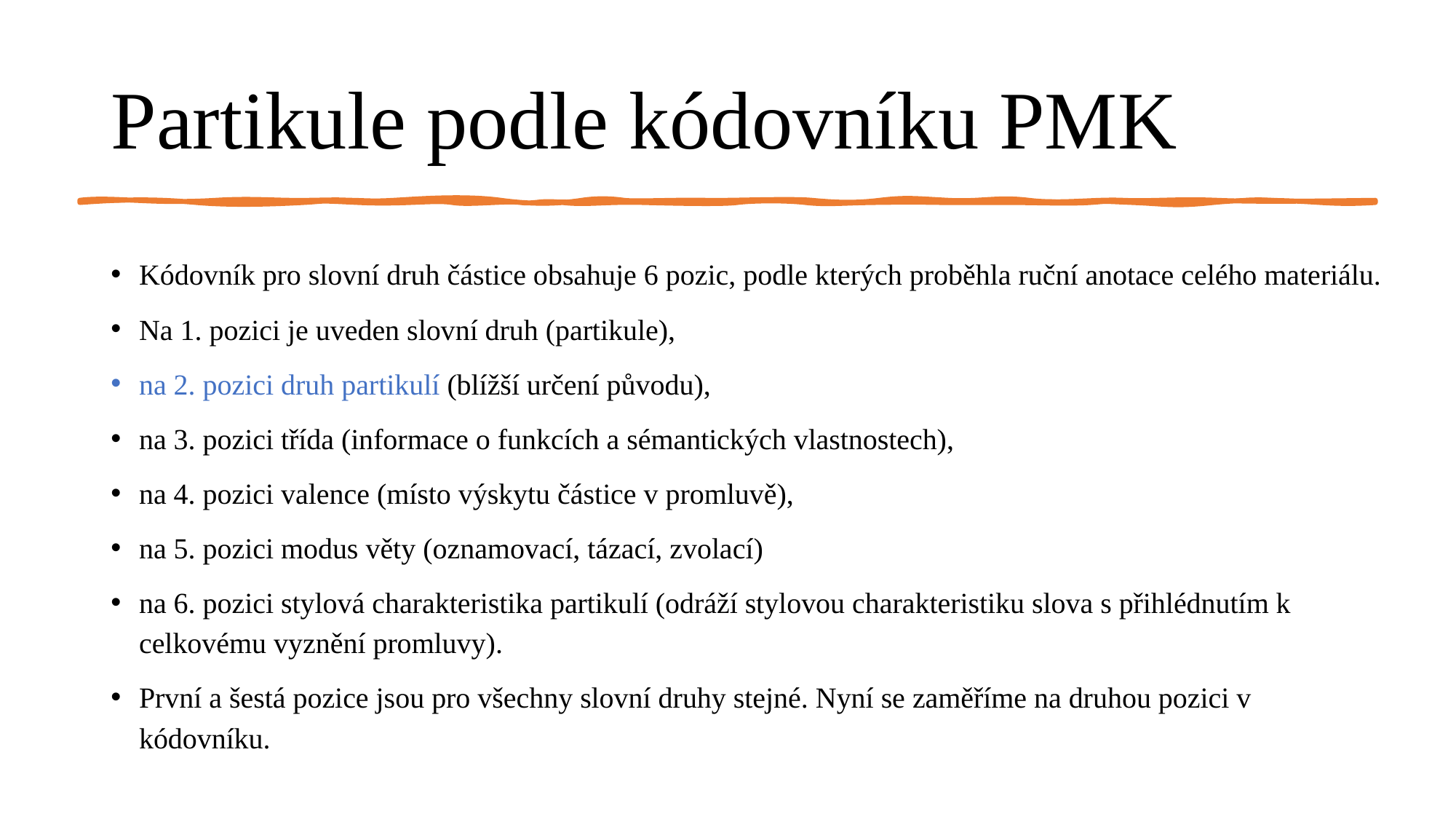

# Partikule podle kódovníku PMK

Kódovník pro slovní druh částice obsahuje 6 pozic, podle kterých proběhla ruční anotace celého materiálu.
Na 1. pozici je uveden slovní druh (partikule),
na 2. pozici druh partikulí (blížší určení původu),
na 3. pozici třída (informace o funkcích a sémantických vlastnostech),
na 4. pozici valence (místo výskytu částice v promluvě),
na 5. pozici modus věty (oznamovací, tázací, zvolací)
na 6. pozici stylová charakteristika partikulí (odráží stylovou charakteristiku slova s přihlédnutím k celkovému vyznění promluvy).
První a šestá pozice jsou pro všechny slovní druhy stejné. Nyní se zaměříme na druhou pozici v kódovníku.